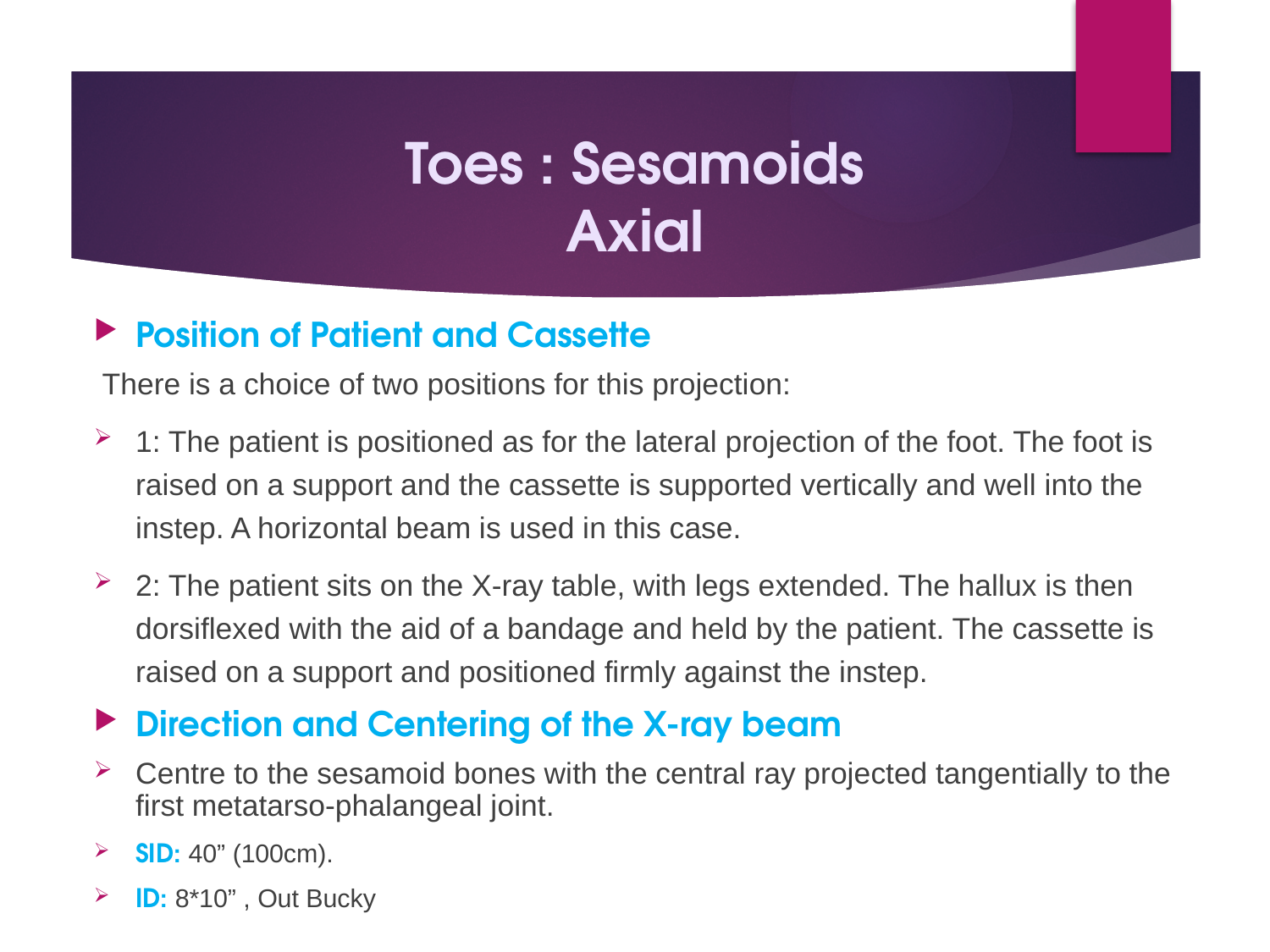

# Toes : Sesamoids Axial
Position of Patient and Cassette
 There is a choice of two positions for this projection:
1: The patient is positioned as for the lateral projection of the foot. The foot is raised on a support and the cassette is supported vertically and well into the instep. A horizontal beam is used in this case.
2: The patient sits on the X-ray table, with legs extended. The hallux is then dorsiflexed with the aid of a bandage and held by the patient. The cassette is raised on a support and positioned firmly against the instep.
Direction and Centering of the X-ray beam
Centre to the sesamoid bones with the central ray projected tangentially to the first metatarso-phalangeal joint.
SID: 40” (100cm).
ID: 8*10” , Out Bucky